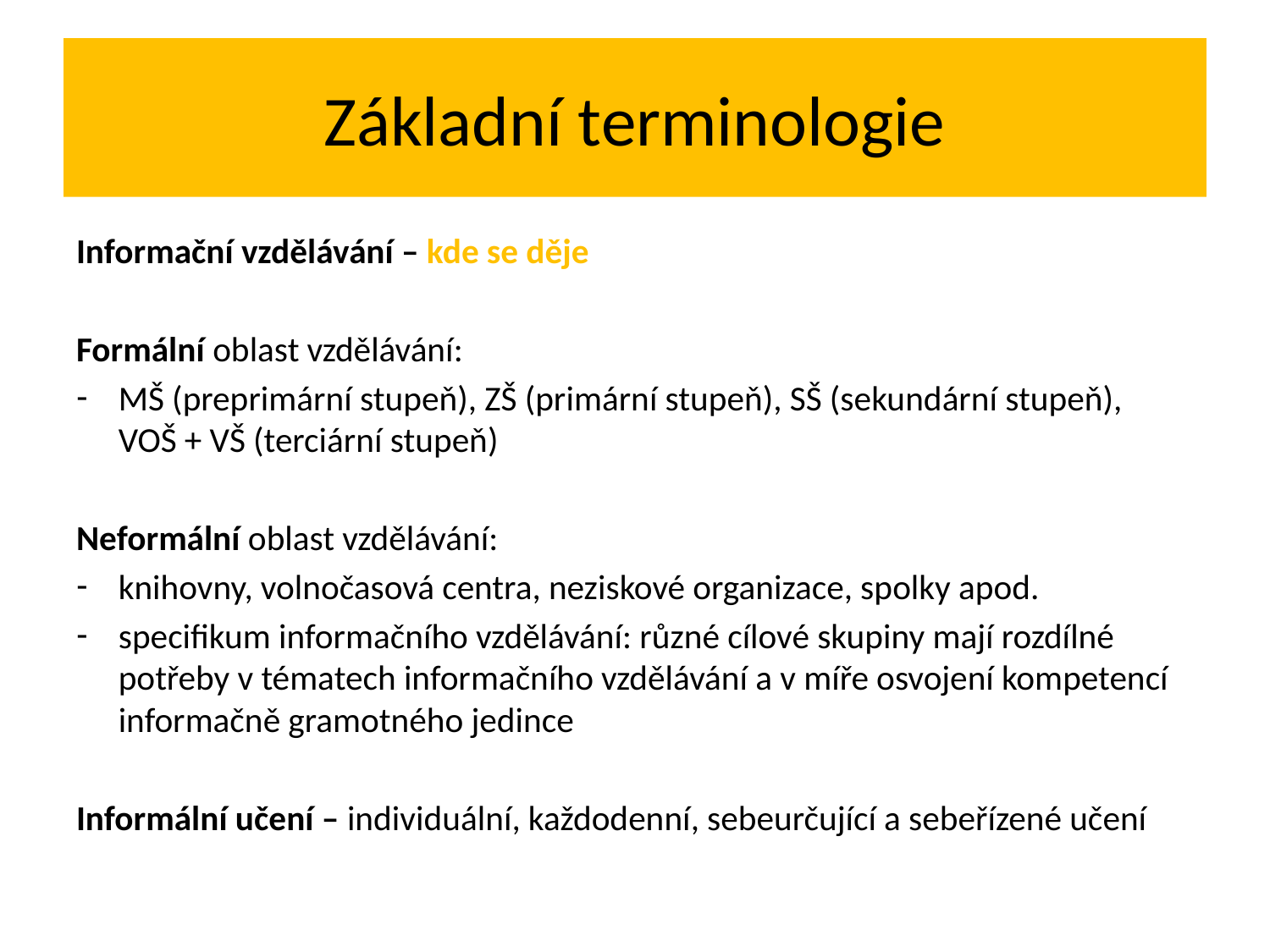

# Základní terminologie
Informační vzdělávání – kde se děje

Formální oblast vzdělávání:
MŠ (preprimární stupeň), ZŠ (primární stupeň), SŠ (sekundární stupeň),  VOŠ + VŠ (terciární stupeň)

Neformální oblast vzdělávání:
knihovny, volnočasová centra, neziskové organizace, spolky apod.
specifikum informačního vzdělávání: různé cílové skupiny mají rozdílné potřeby v tématech informačního vzdělávání a v míře osvojení kompetencí informačně gramotného jedince

Informální učení – individuální, každodenní, sebeurčující a sebeřízené učení